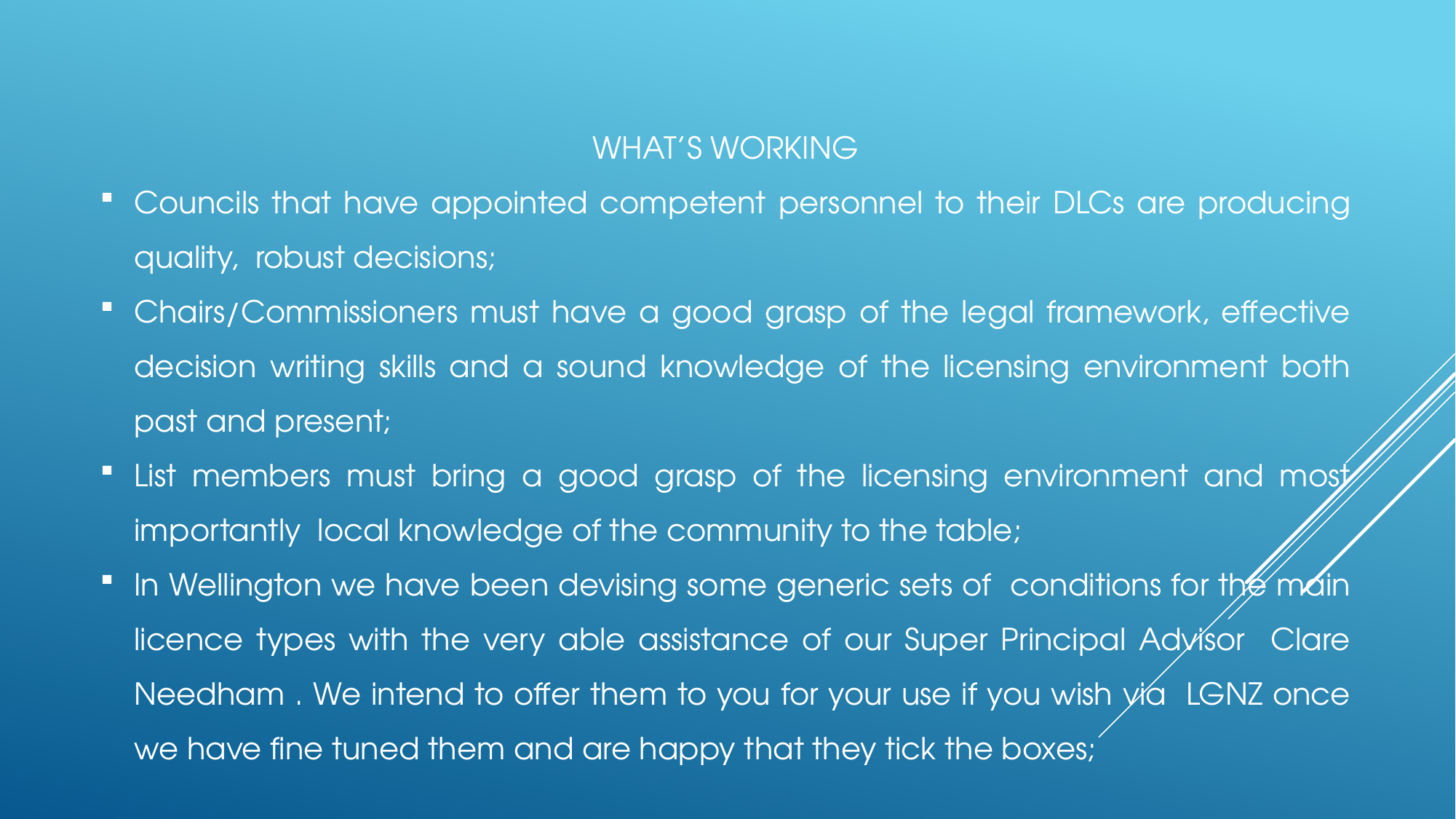

WHAT’S WORKING
Councils that have appointed competent personnel to their DLCs are producing quality,  robust decisions;
Chairs/Commissioners must have a good grasp of the legal framework, effective decision writing skills and a sound knowledge of the licensing environment both past and present;
List members must bring a good grasp of the licensing environment and most importantly  local knowledge of the community to the table;
In Wellington we have been devising some generic sets of  conditions for the main licence types with the very able assistance of our Super Principal Advisor  Clare Needham . We intend to offer them to you for your use if you wish via  LGNZ once we have fine tuned them and are happy that they tick the boxes;